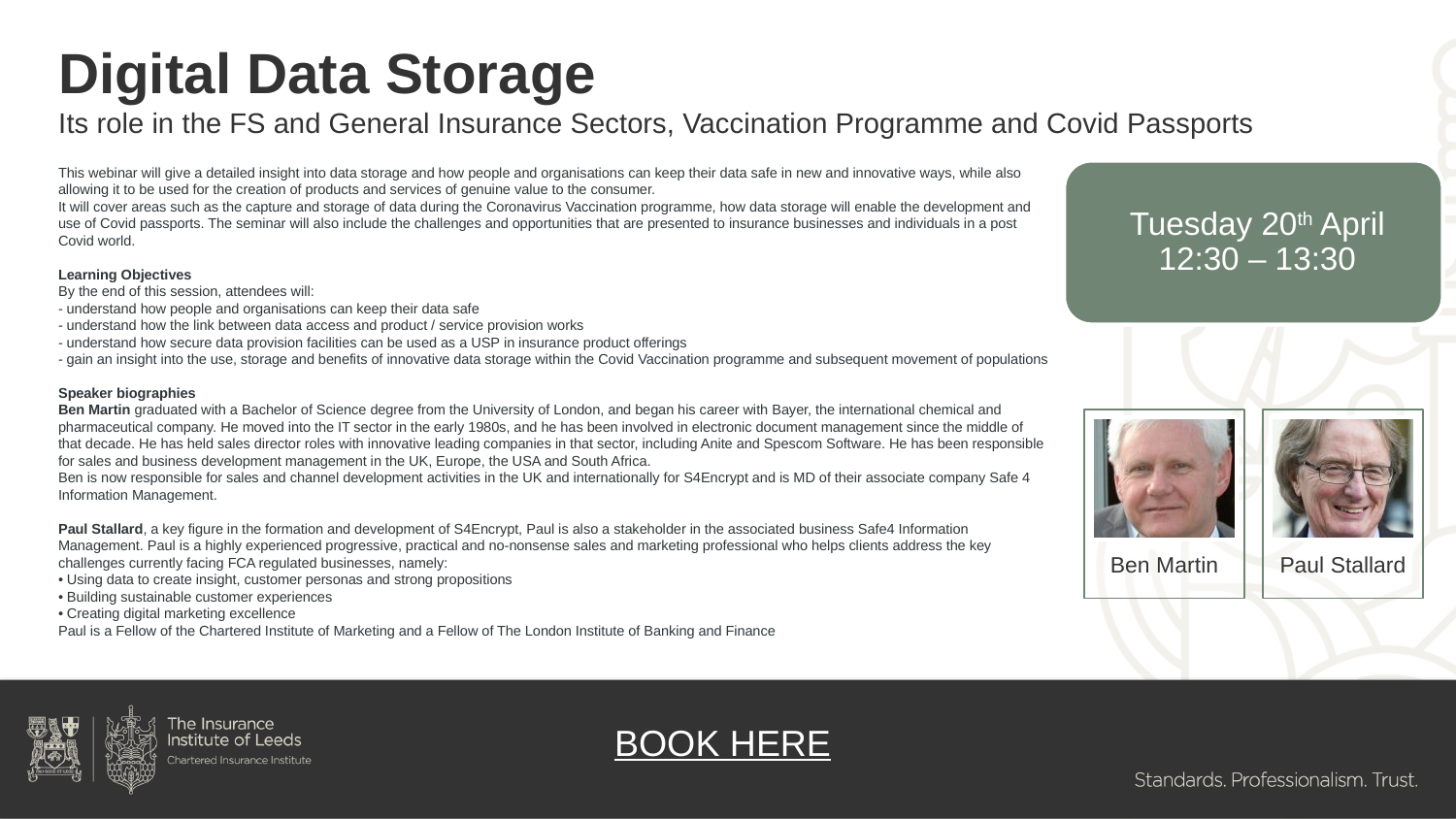

# Digital Data Storage Its role in the FS and General Insurance Sectors, Vaccination Programme and Covid Passports
This webinar will give a detailed insight into data storage and how people and organisations can keep their data safe in new and innovative ways, while also allowing it to be used for the creation of products and services of genuine value to the consumer.
It will cover areas such as the capture and storage of data during the Coronavirus Vaccination programme, how data storage will enable the development and use of Covid passports. The seminar will also include the challenges and opportunities that are presented to insurance businesses and individuals in a post Covid world.

Learning Objectives
By the end of this session, attendees will:
- understand how people and organisations can keep their data safe
- understand how the link between data access and product / service provision works
- understand how secure data provision facilities can be used as a USP in insurance product offerings
- gain an insight into the use, storage and benefits of innovative data storage within the Covid Vaccination programme and subsequent movement of populations

Speaker biographies
Ben Martin graduated with a Bachelor of Science degree from the University of London, and began his career with Bayer, the international chemical and pharmaceutical company. He moved into the IT sector in the early 1980s, and he has been involved in electronic document management since the middle of that decade. He has held sales director roles with innovative leading companies in that sector, including Anite and Spescom Software. He has been responsible for sales and business development management in the UK, Europe, the USA and South Africa.
Ben is now responsible for sales and channel development activities in the UK and internationally for S4Encrypt and is MD of their associate company Safe 4 Information Management.

Paul Stallard, a key figure in the formation and development of S4Encrypt, Paul is also a stakeholder in the associated business Safe4 Information Management. Paul is a highly experienced progressive, practical and no-nonsense sales and marketing professional who helps clients address the key challenges currently facing FCA regulated businesses, namely:
• Using data to create insight, customer personas and strong propositions
• Building sustainable customer experiences
• Creating digital marketing excellence
Paul is a Fellow of the Chartered Institute of Marketing and a Fellow of The London Institute of Banking and Finance

Tuesday 20th April 12:30 – 13:30
Ben Martin
Paul Stallard
BOOK HERE